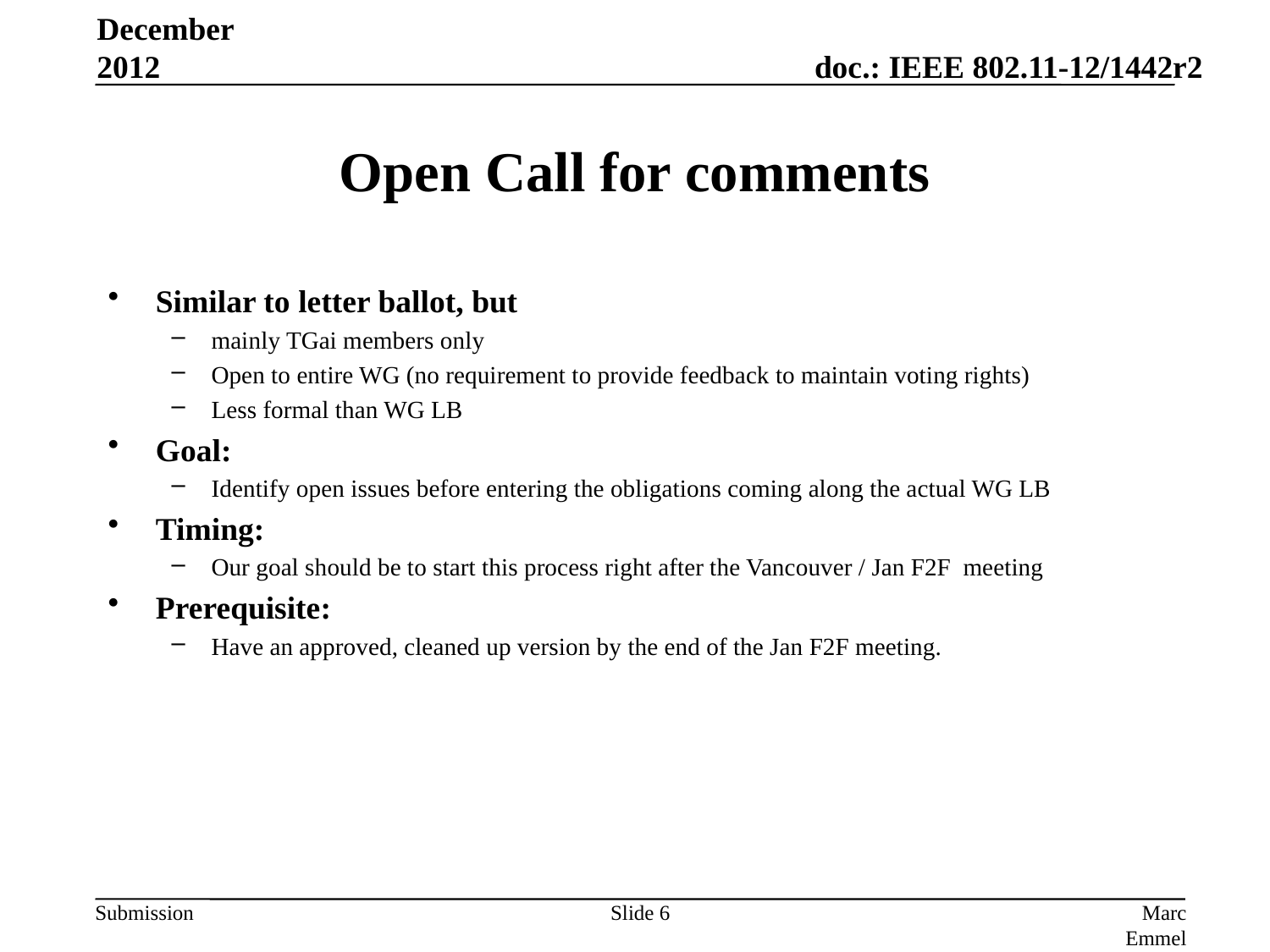

December 2012
# Open Call for comments
Similar to letter ballot, but
mainly TGai members only
Open to entire WG (no requirement to provide feedback to maintain voting rights)
Less formal than WG LB
Goal:
Identify open issues before entering the obligations coming along the actual WG LB
Timing:
Our goal should be to start this process right after the Vancouver / Jan F2F  meeting
Prerequisite:
Have an approved, cleaned up version by the end of the Jan F2F meeting.

Slide 6
Marc Emmelmann, Fraunhofer FOKUS